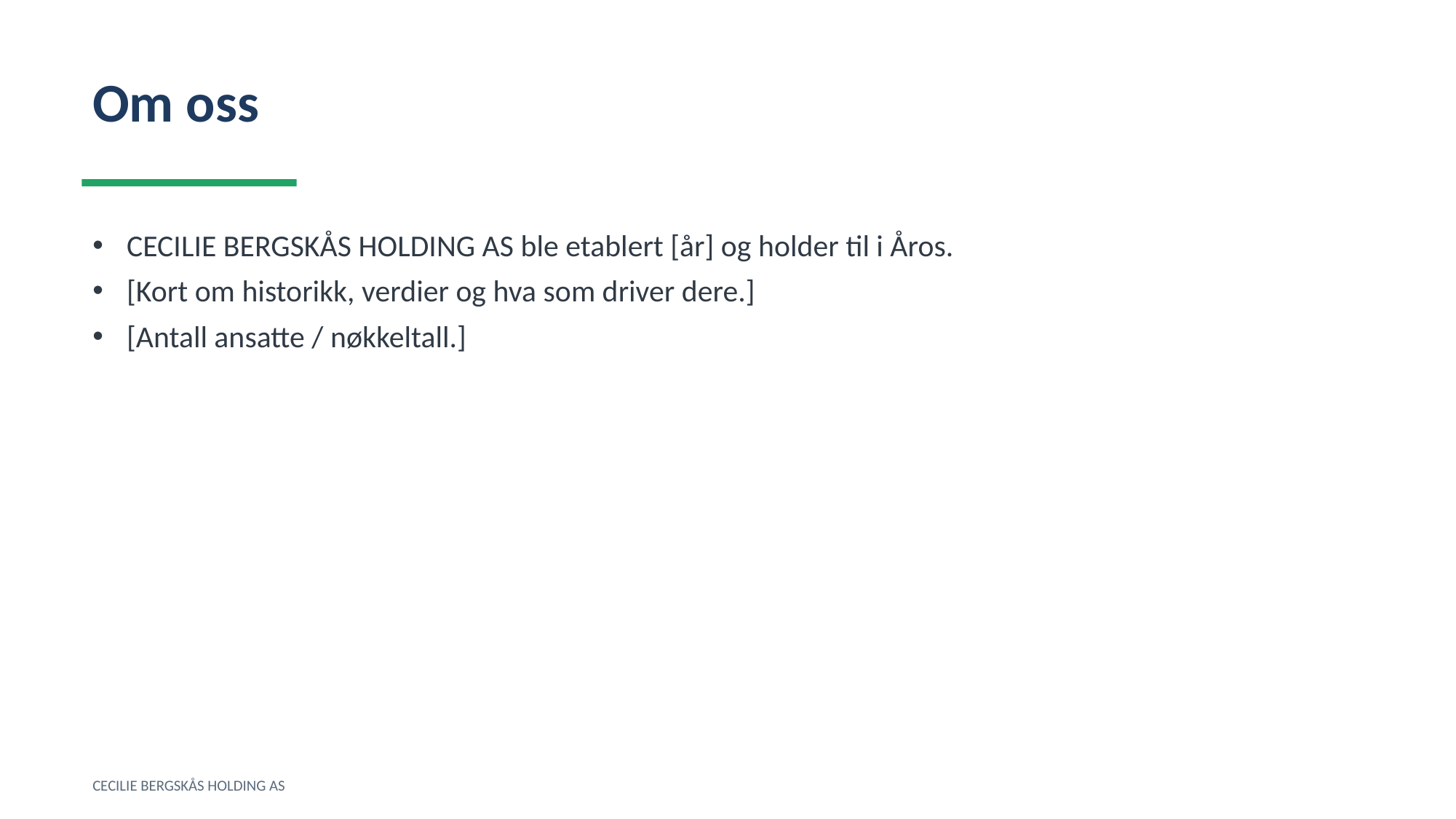

Om oss

CECILIE BERGSKÅS HOLDING AS ble etablert [år] og holder til i Åros.
[Kort om historikk, verdier og hva som driver dere.]
[Antall ansatte / nøkkeltall.]
CECILIE BERGSKÅS HOLDING AS